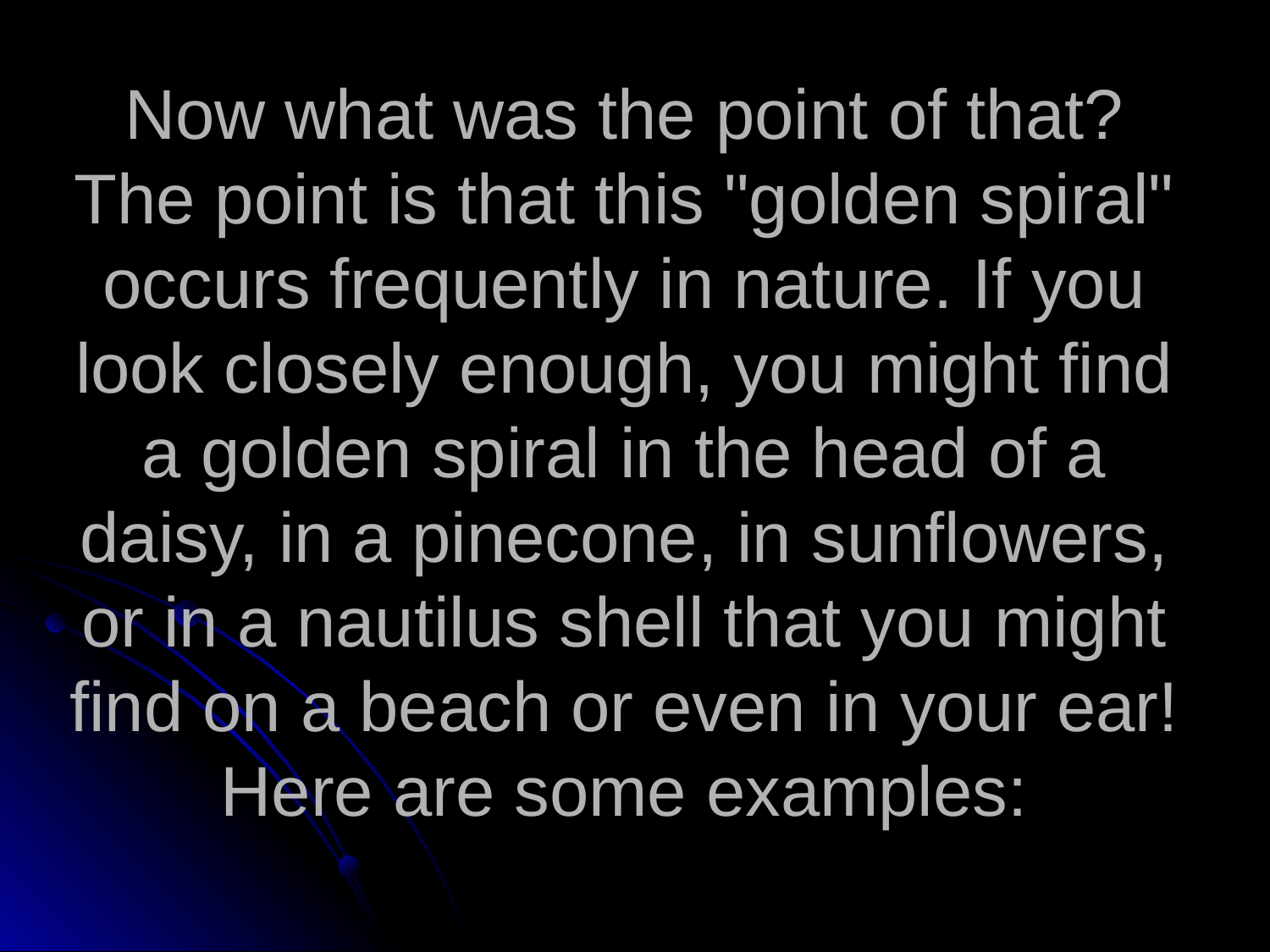

# Now what was the point of that? The point is that this "golden spiral" occurs frequently in nature. If you look closely enough, you might find a golden spiral in the head of a daisy, in a pinecone, in sunflowers, or in a nautilus shell that you might find on a beach or even in your ear! Here are some examples: